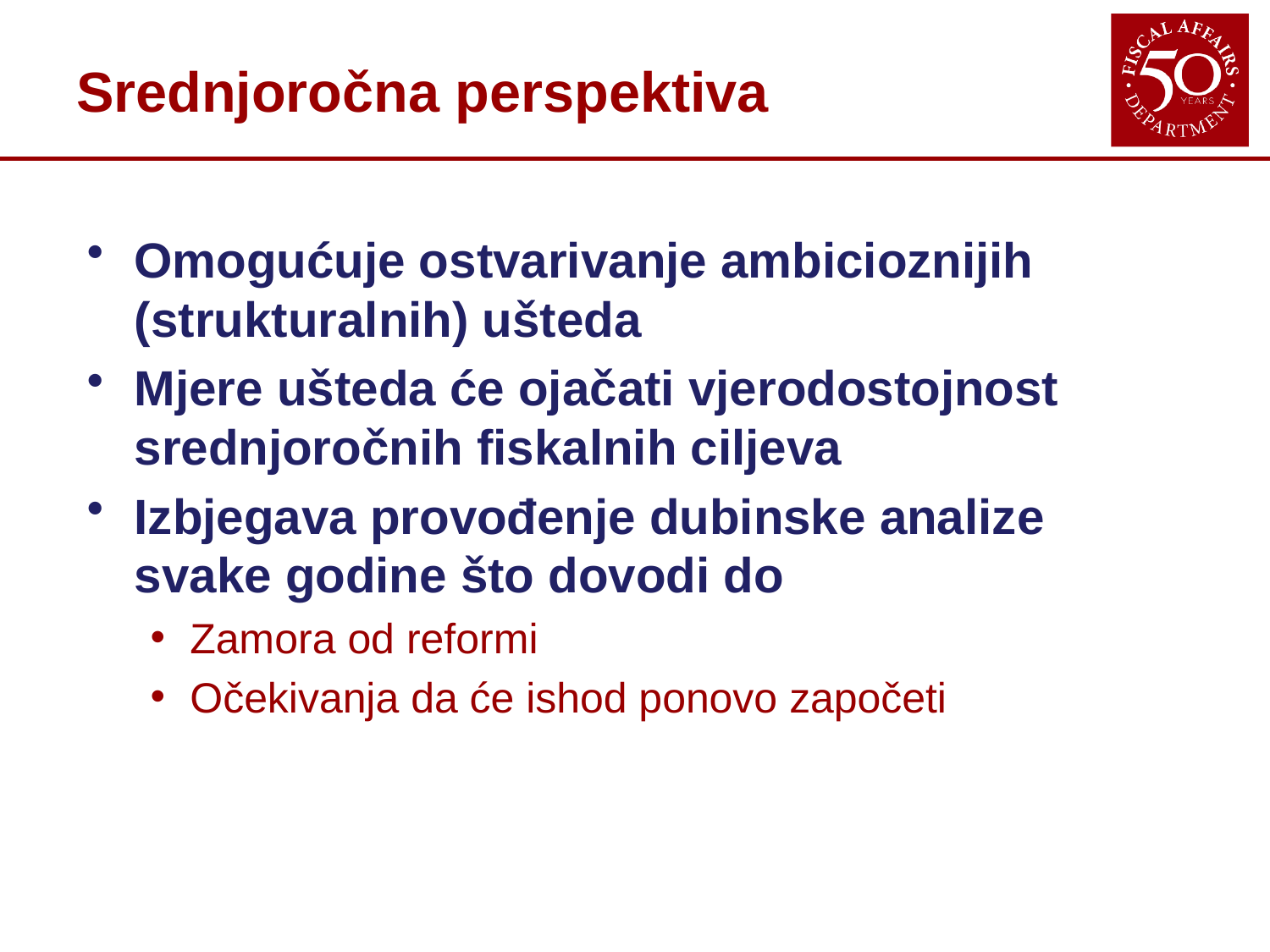

# Srednjoročna perspektiva
Omogućuje ostvarivanje ambicioznijih (strukturalnih) ušteda
Mjere ušteda će ojačati vjerodostojnost srednjoročnih fiskalnih ciljeva
Izbjegava provođenje dubinske analize svake godine što dovodi do
Zamora od reformi
Očekivanja da će ishod ponovo započeti